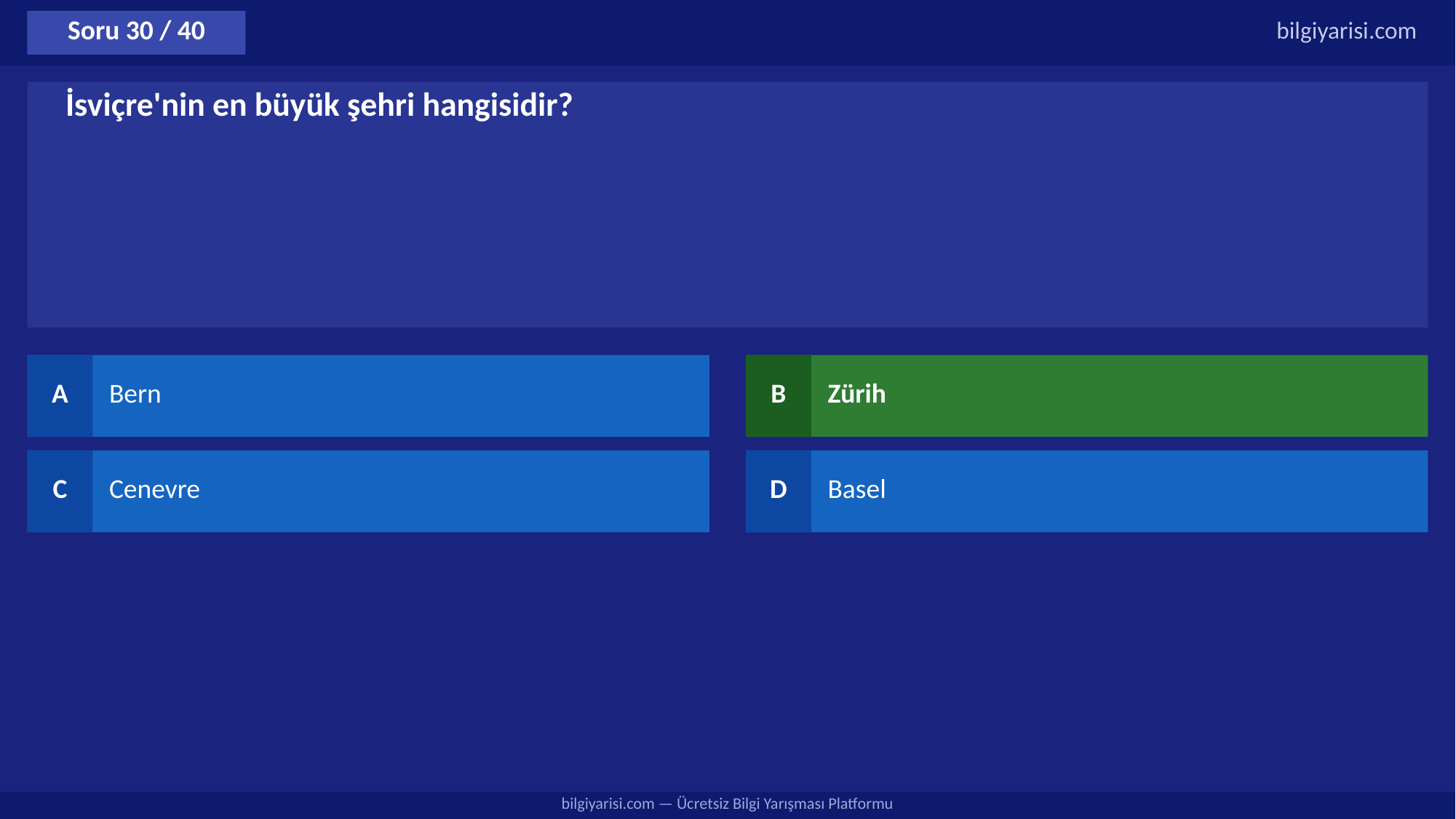

Soru 30 / 40
bilgiyarisi.com

İsviçre'nin en büyük şehri hangisidir?

A
Bern

B
Zürih

C
Cenevre

D
Basel
bilgiyarisi.com — Ücretsiz Bilgi Yarışması Platformu